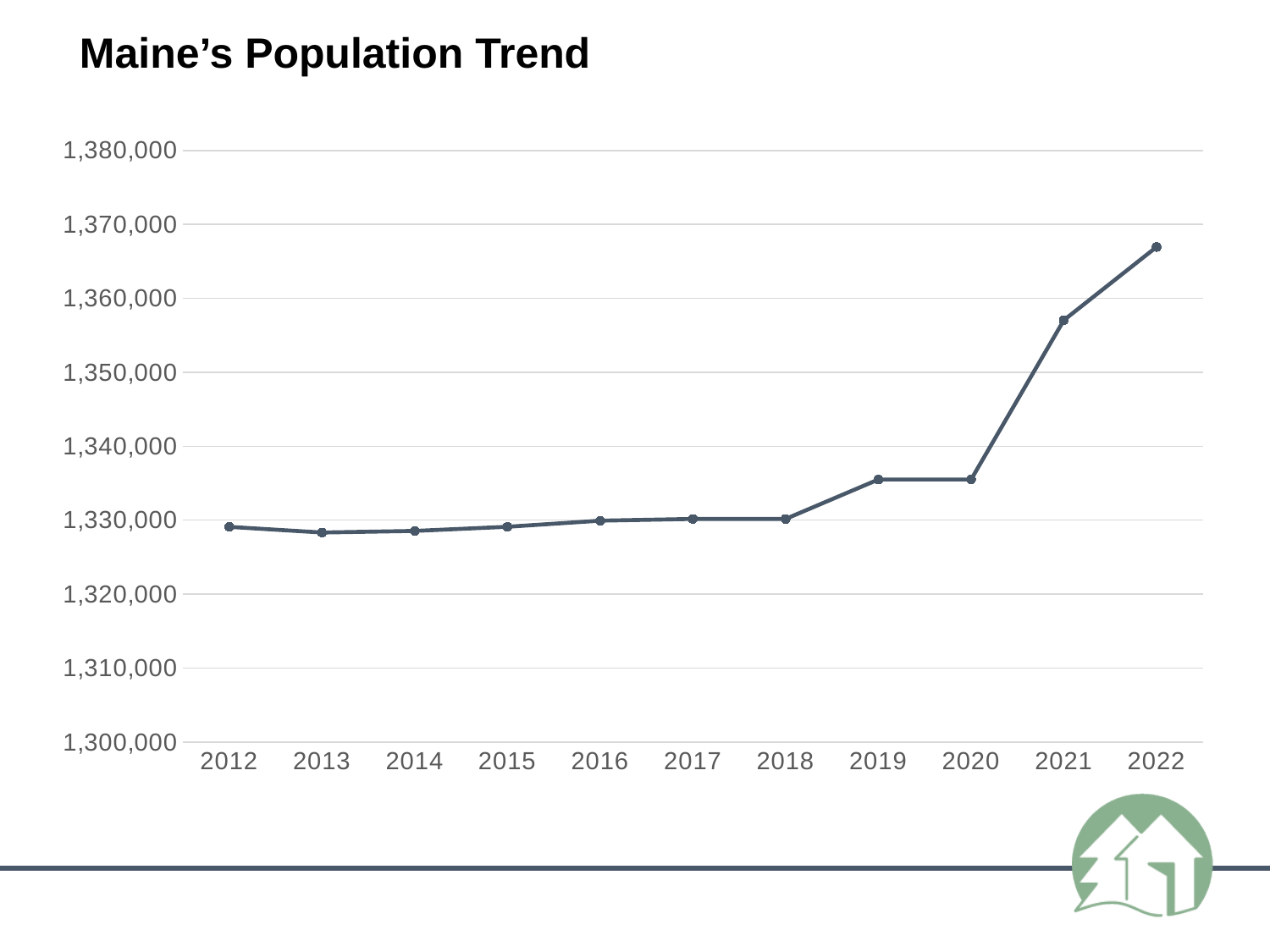

Maine’s Population Trend

### Chart

| Category | Population |
|---|---|
| 2012 | 1329084.0 |
| 2013 | 1328320.0 |
| 2014 | 1328535.0 |
| 2015 | 1329100.0 |
| 2016 | 1329923.0 |
| 2017 | 1330158.0 |
| 2018 | 1330158.0 |
| 2019 | 1335492.0 |
| 2020 | 1335492.0 |
| 2021 | 1357046.0 |
| 2022 | 1366949.0 |